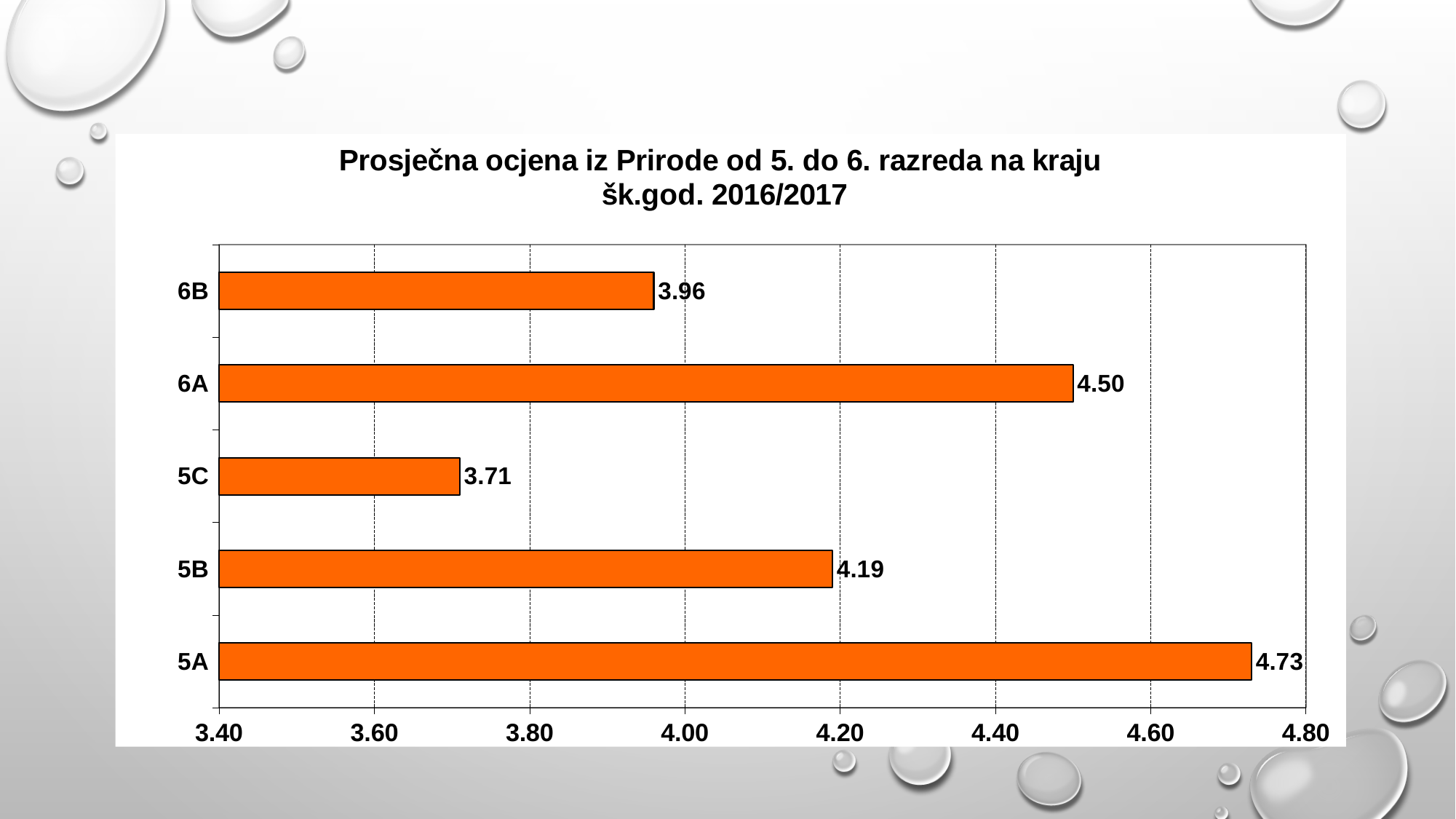

### Chart

| Category |  |
|---|---|
| 5A | 4.73 |
| 5B | 4.19 |
| 5C | 3.71 |
| 6A | 4.5 |
| 6B | 3.96 |